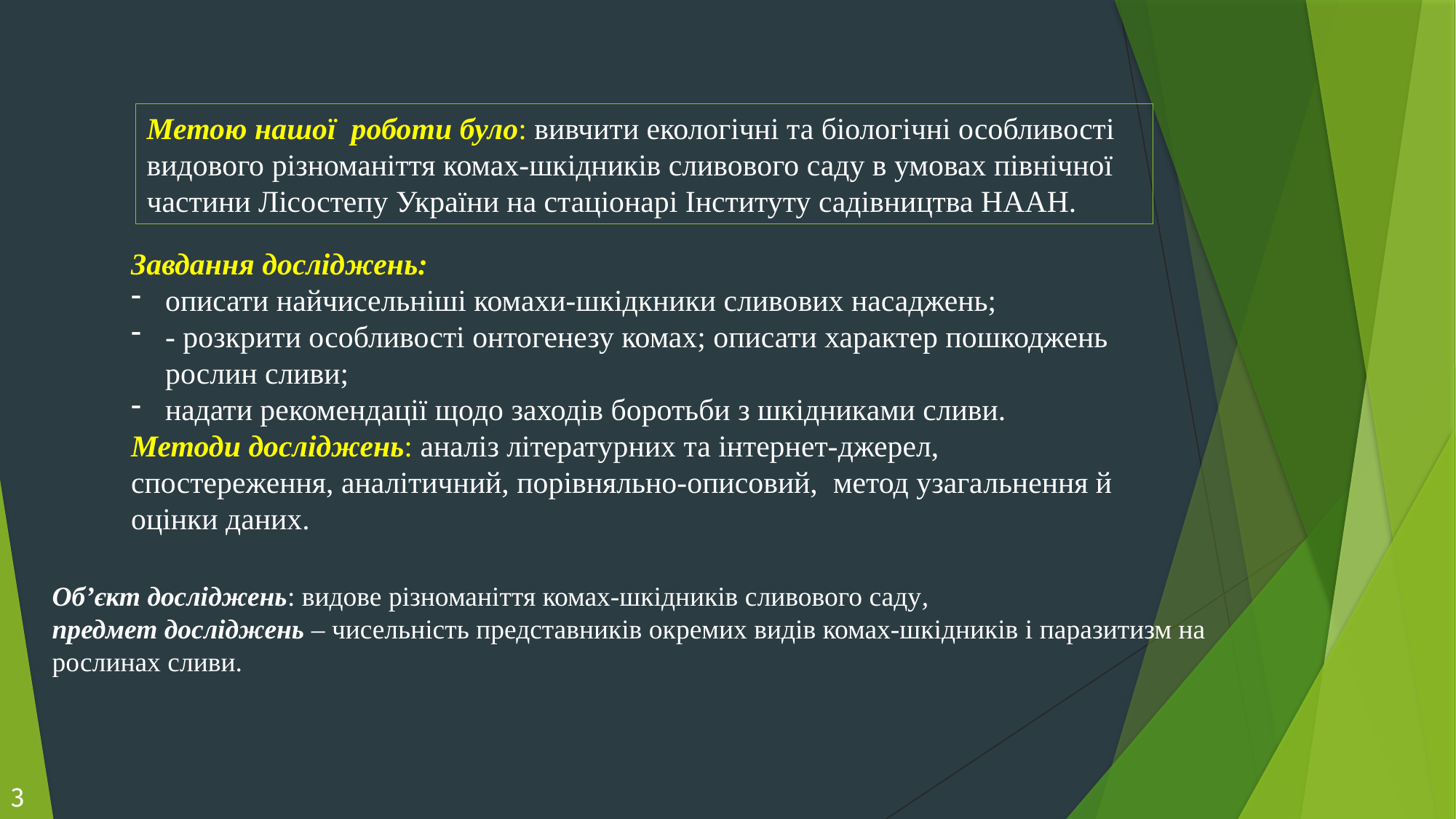

Метою нашої  роботи було: вивчити екологічні та біологічні особливості видового різноманіття комах-шкідників сливового саду в умовах північної частини Лісостепу України на стаціонарі Інституту садівництва НААН.
Завдання досліджень:
описати найчисельніші комахи-шкідкники сливових насаджень;
- розкрити особливості онтогенезу комах; описати характер пошкоджень рослин сливи;
надати рекомендації щодо заходів боротьби з шкідниками сливи.
Методи досліджень: аналіз літературних та інтернет-джерел, спостереження, аналітичний, порівняльно-описовий,  метод узагальнення й оцінки даних.
Об’єкт досліджень: видове різноманіття комах-шкідників сливового саду,
предмет досліджень – чисельність представників окремих видів комах-шкідників і паразитизм на рослинах сливи.

3